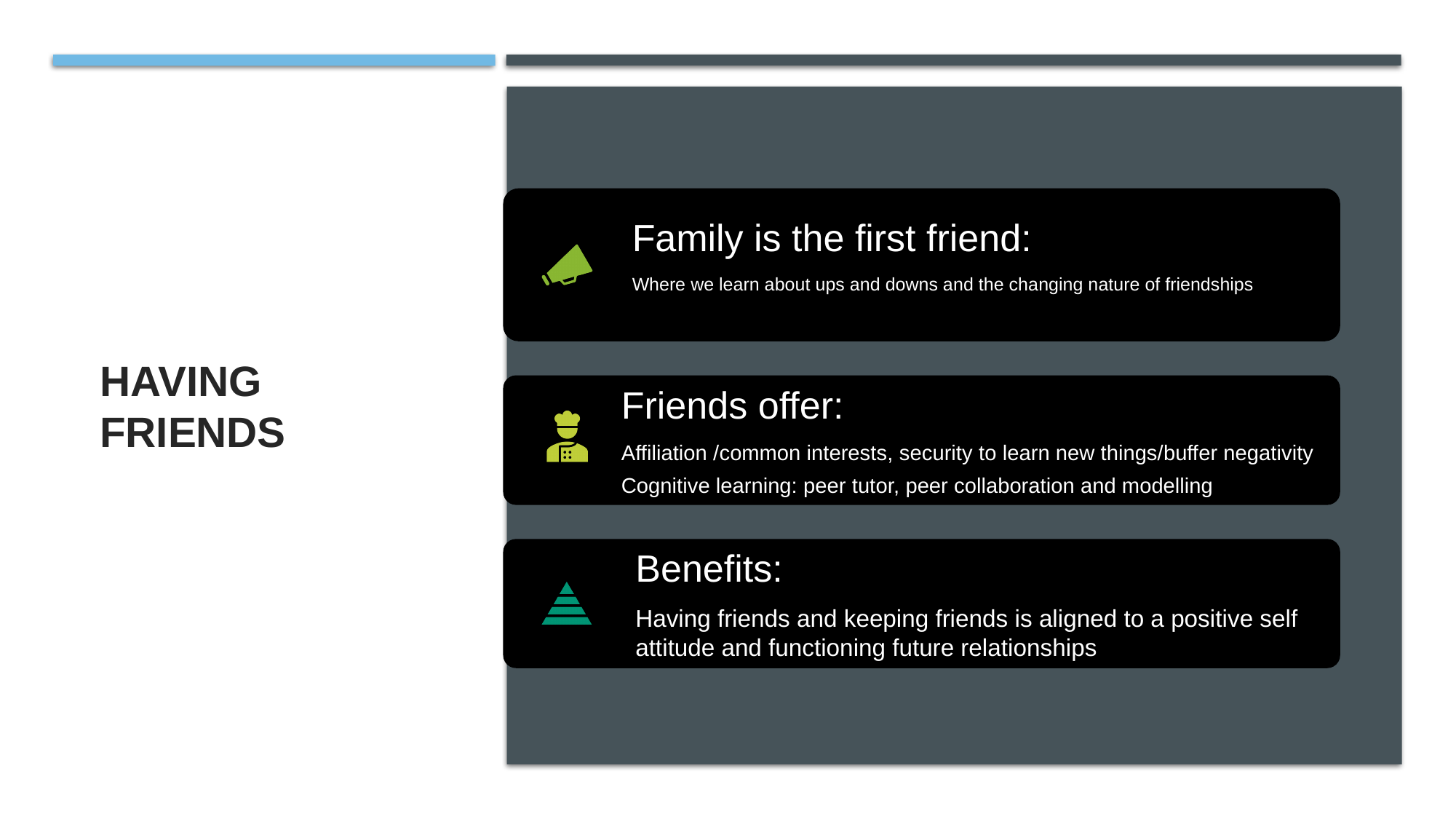

Family is the first friend:
Where we learn about ups and downs and the changing nature of friendships
Friends offer:
Affiliation /common interests, security to learn new things/buffer negativity
Cognitive learning: peer tutor, peer collaboration and modelling
Benefits:
Having friends and keeping friends is aligned to a positive self attitude and functioning future relationships
# HAVING FRIENDS
setup fortnightly meeting with Kris